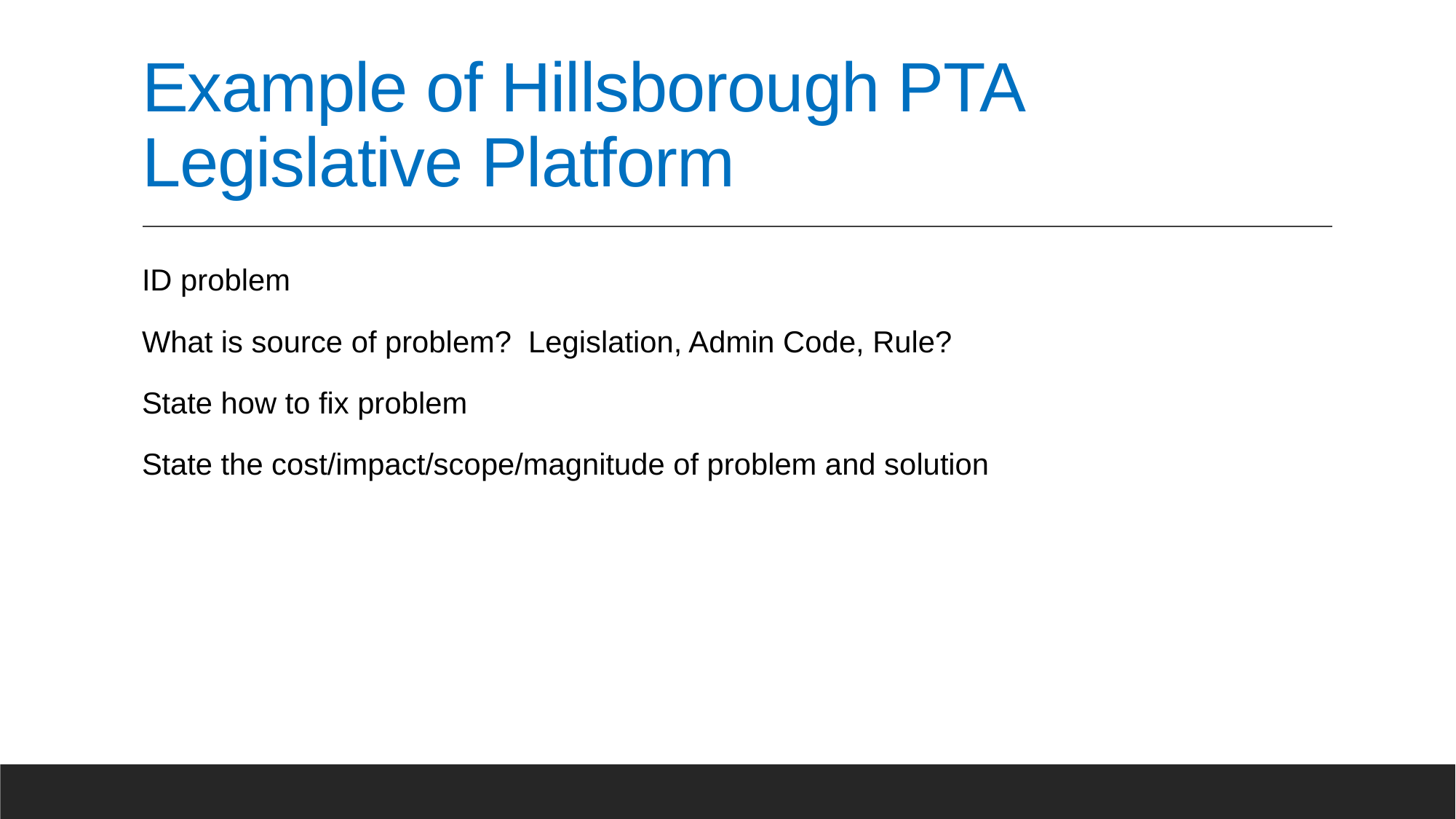

# Example of Hillsborough PTA Legislative Platform
ID problem
What is source of problem?  Legislation, Admin Code, Rule?
State how to fix problem
State the cost/impact/scope/magnitude of problem and solution